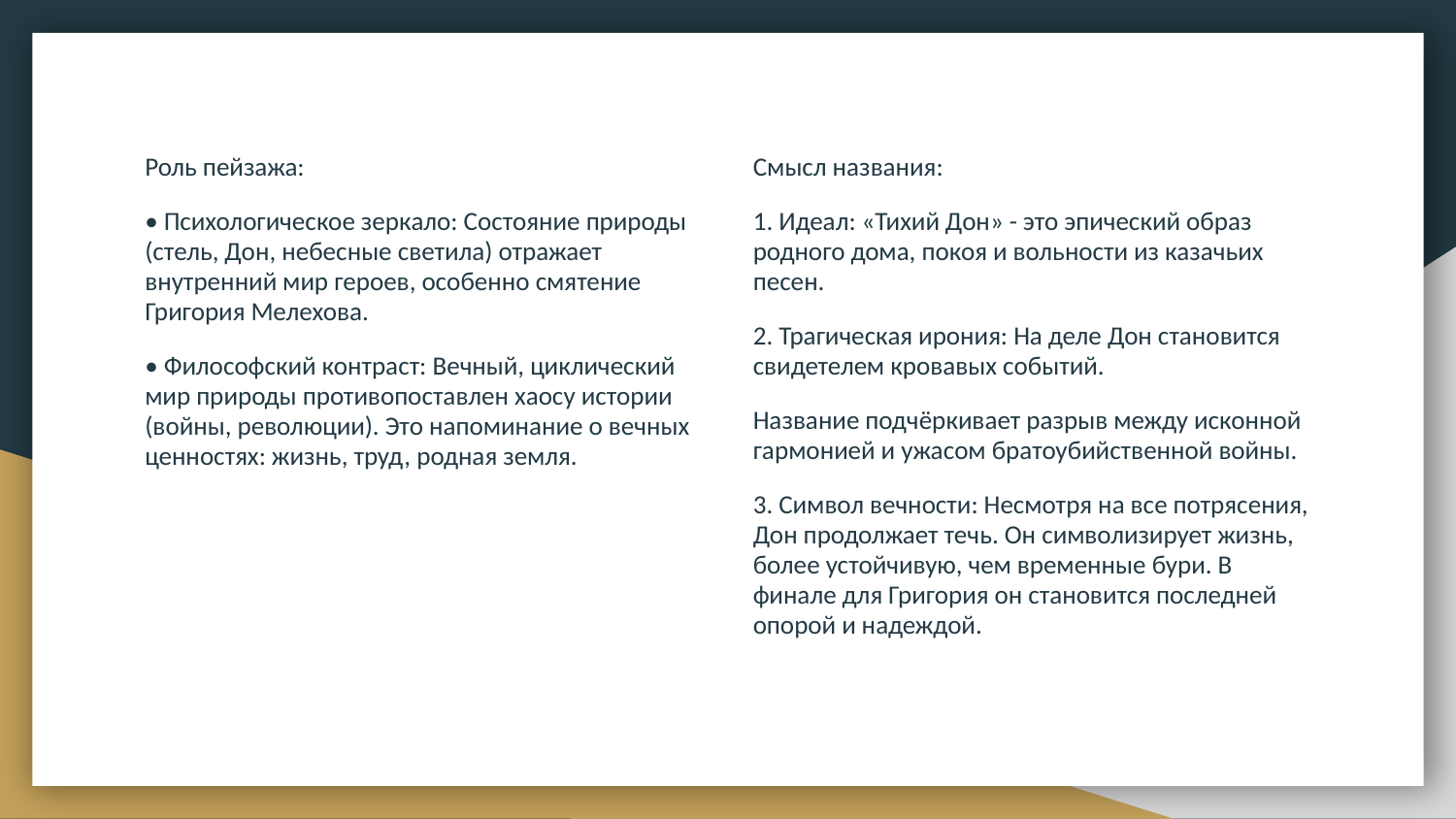

Роль пейзажа:
• Психологическое зеркало: Состояние природы (стель, Дон, небесные светила) отражает внутренний мир героев, особенно смятение Григория Мелехова.
• Философский контраст: Вечный, циклический мир природы противопоставлен хаосу истории (войны, революции). Это напоминание о вечных ценностях: жизнь, труд, родная земля.
Смысл названия:
1. Идеал: «Тихий Дон» - это эпический образ родного дома, покоя и вольности из казачьих песен.
2. Трагическая ирония: На деле Дон становится свидетелем кровавых событий.
Название подчёркивает разрыв между исконной гармонией и ужасом братоубийственной войны.
3. Символ вечности: Несмотря на все потрясения, Дон продолжает течь. Он символизирует жизнь, более устойчивую, чем временные бури. В финале для Григория он становится последней опорой и надеждой.